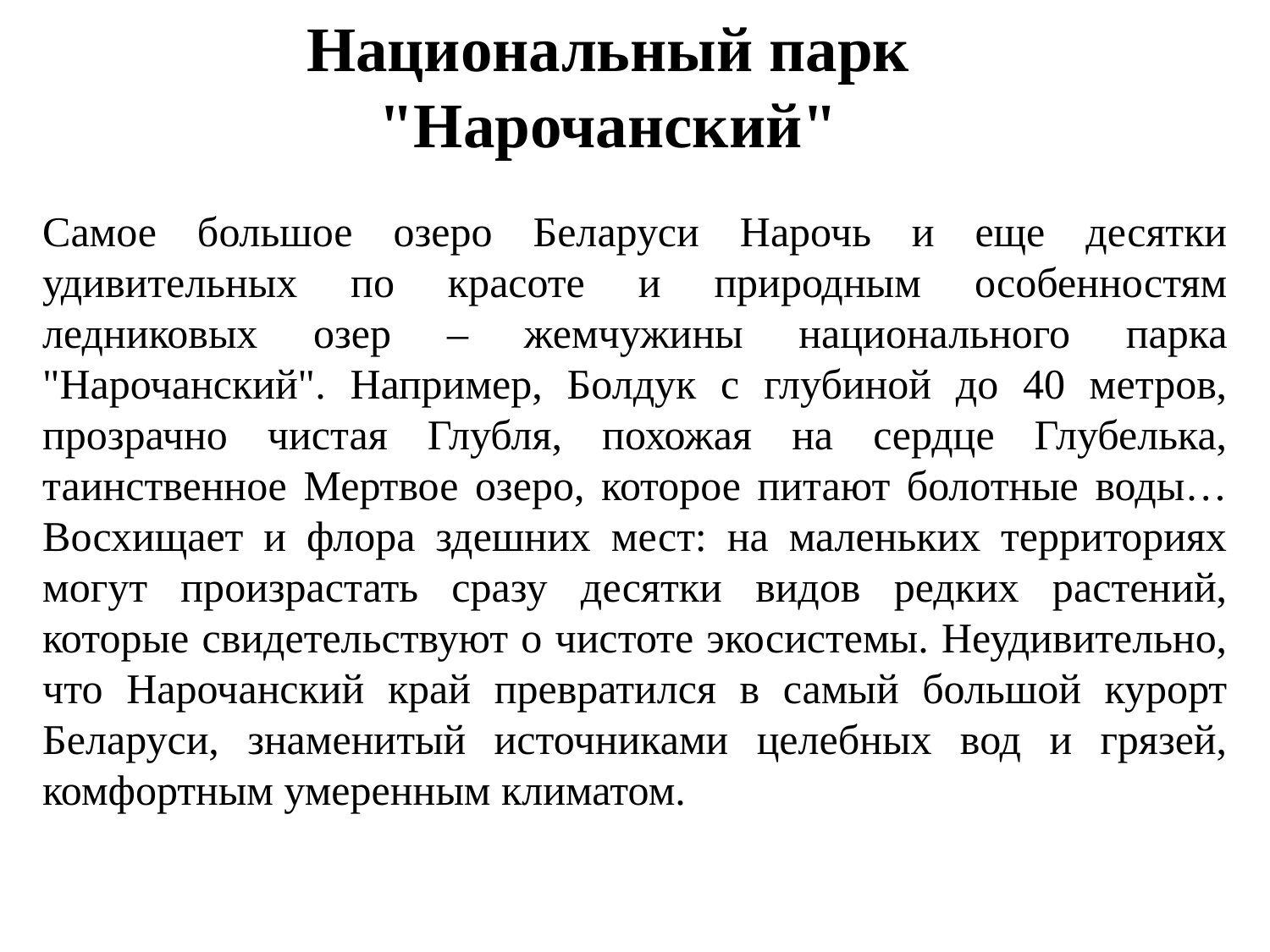

# Национальный парк "Нарочанский"
Самое большое озеро Беларуси Нарочь и еще десятки удивительных по красоте и природным особенностям ледниковых озер – жемчужины национального парка "Нарочанский". Например, Болдук с глубиной до 40 метров, прозрачно чистая Глубля, похожая на сердце Глубелька, таинственное Мертвое озеро, которое питают болотные воды… Восхищает и флора здешних мест: на маленьких территориях могут произрастать сразу десятки видов редких растений, которые свидетельствуют о чистоте экосистемы. Неудивительно, что Нарочанский край превратился в самый большой курорт Беларуси, знаменитый источниками целебных вод и грязей, комфортным умеренным климатом.